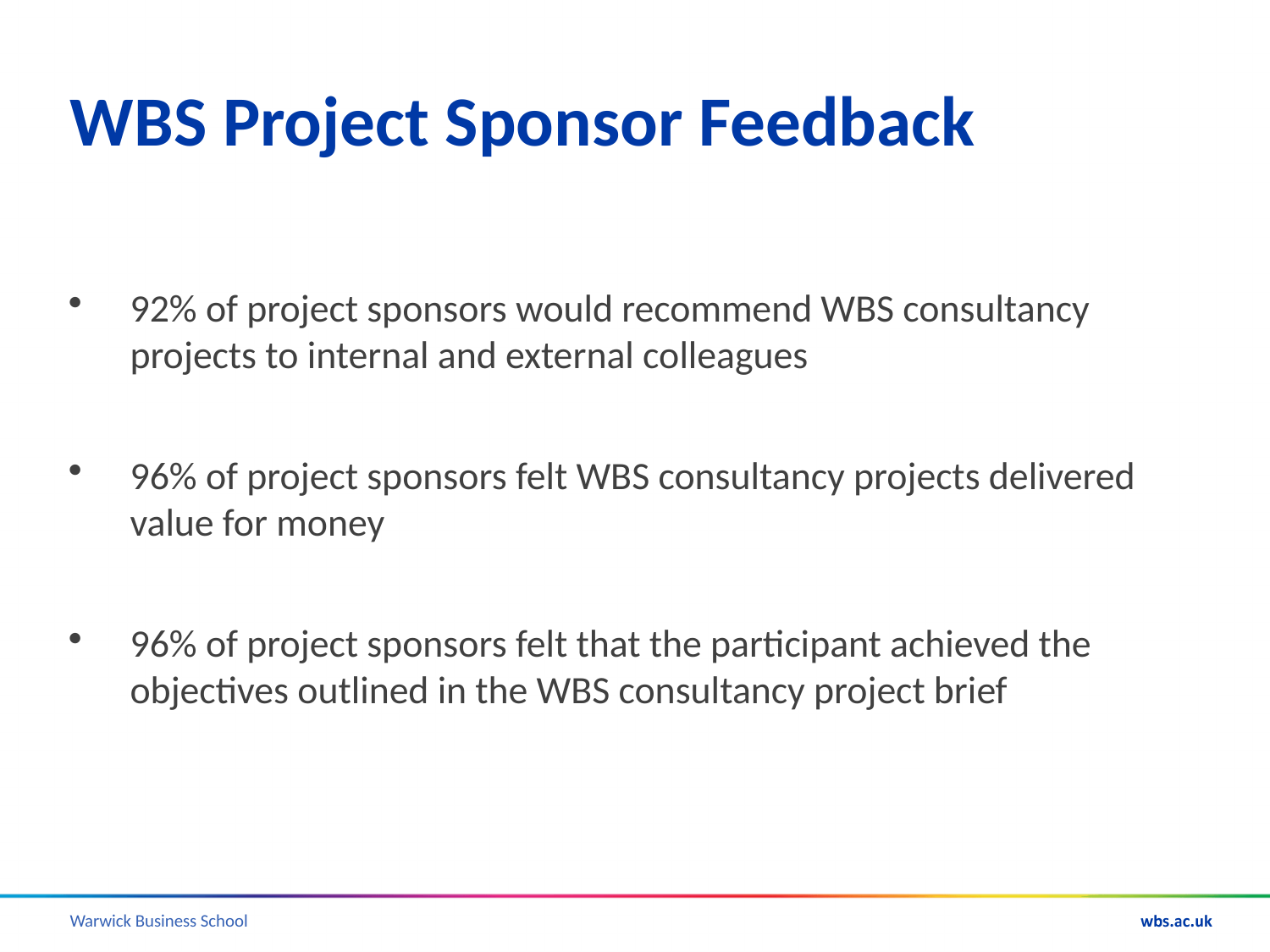

# WBS Project Sponsor Feedback
92% of project sponsors would recommend WBS consultancy projects to internal and external colleagues

96% of project sponsors felt WBS consultancy projects delivered value for money

96% of project sponsors felt that the participant achieved the objectives outlined in the WBS consultancy project brief